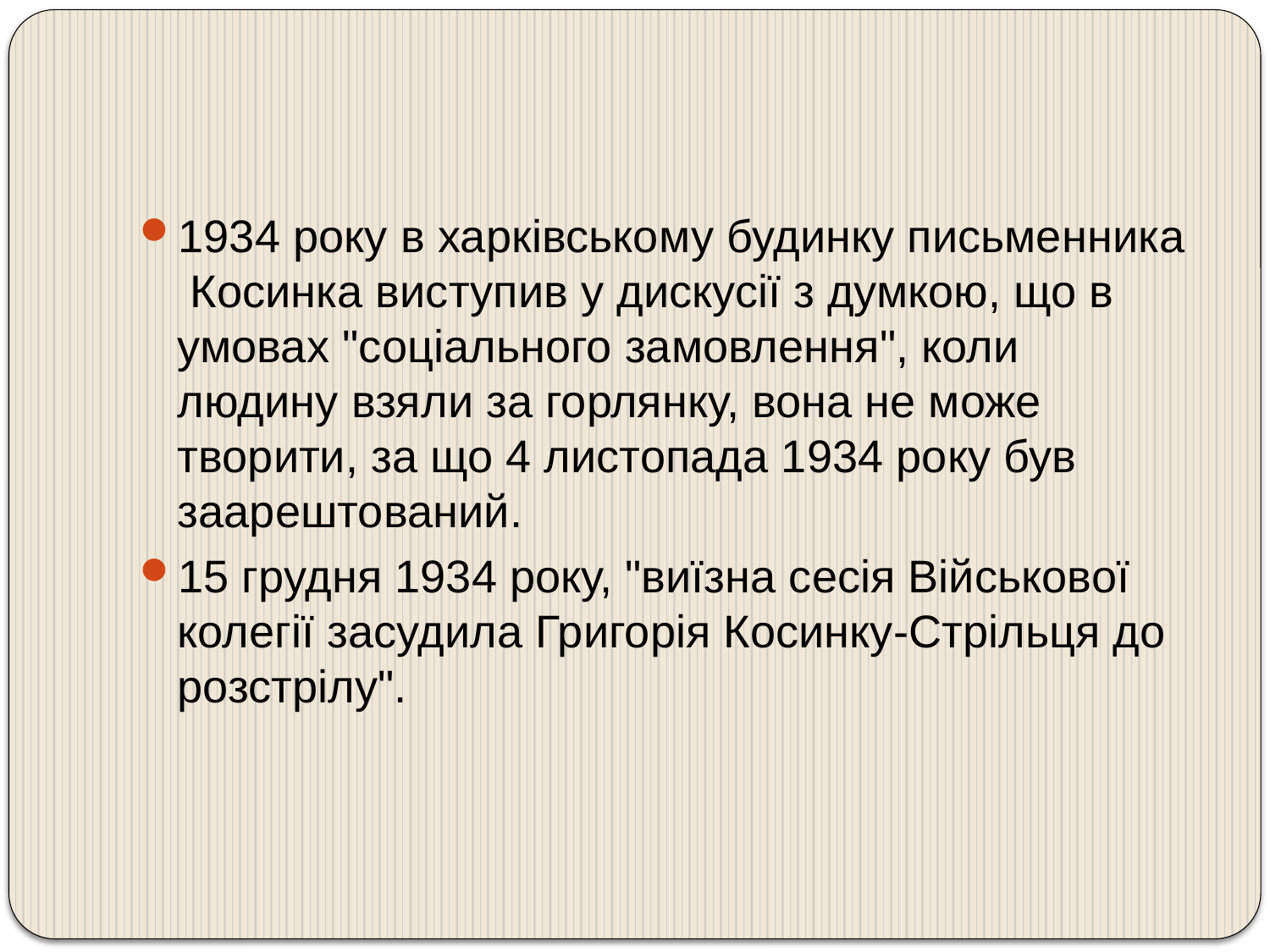

#
1934 року в харківському будинку письменника  Косинка виступив у дискусії з думкою, що в умовах "соціального замовлення", коли людину взяли за горлянку, вона не може творити, за що 4 листопада 1934 року був заарештований.
15 грудня 1934 року, "виїзна сесія Військової колегії засудила Григорія Косинку-Стрільця до розстрілу".